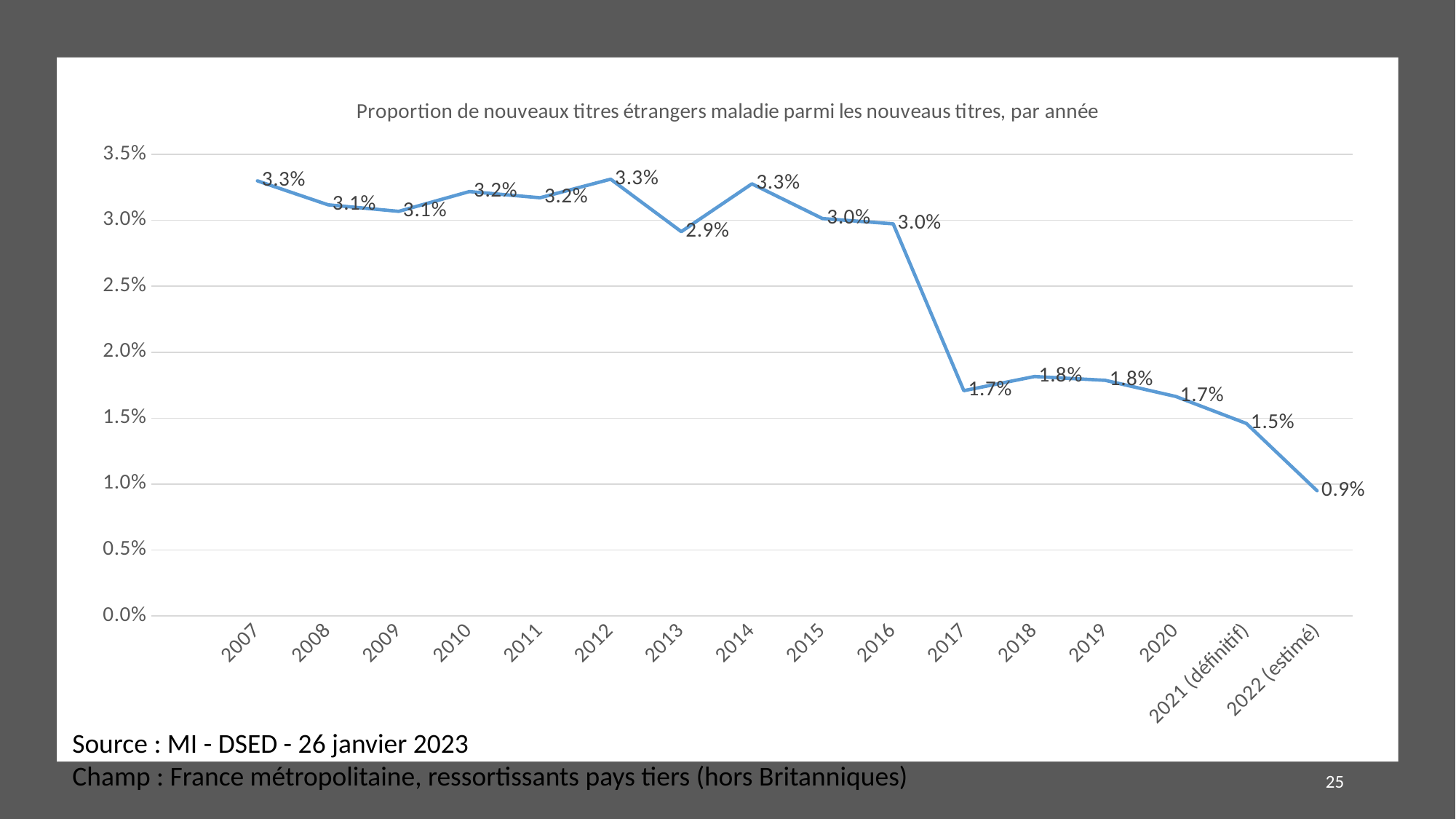

### Chart: Proportion de nouveaux titres étrangers maladie parmi les nouveaus titres, par année

| Category |  |
|---|---|
|  | None |
| 2007 | 0.032994584281035674 |
| 2008 | 0.031175738065070447 |
| 2009 | 0.030682578056684326 |
| 2010 | 0.03218256290228204 |
| 2011 | 0.031711334652480654 |
| 2012 | 0.03311930405965203 |
| 2013 | 0.029144128573028293 |
| 2014 | 0.03276761164312127 |
| 2015 | 0.0301333590765539 |
| 2016 | 0.029736968912929287 |
| 2017 | 0.01708355056561223 |
| 2018 | 0.018155906752560597 |
| 2019 | 0.017868856003978865 |
| 2020 | 0.01664328329441085 |
| 2021 (définitif) | 0.014592478782557799 |
| 2022 (estimé) | 0.00949021321761933 |
Source : MI - DSED - 26 janvier 2023
Champ : France métropolitaine, ressortissants pays tiers (hors Britanniques)
25